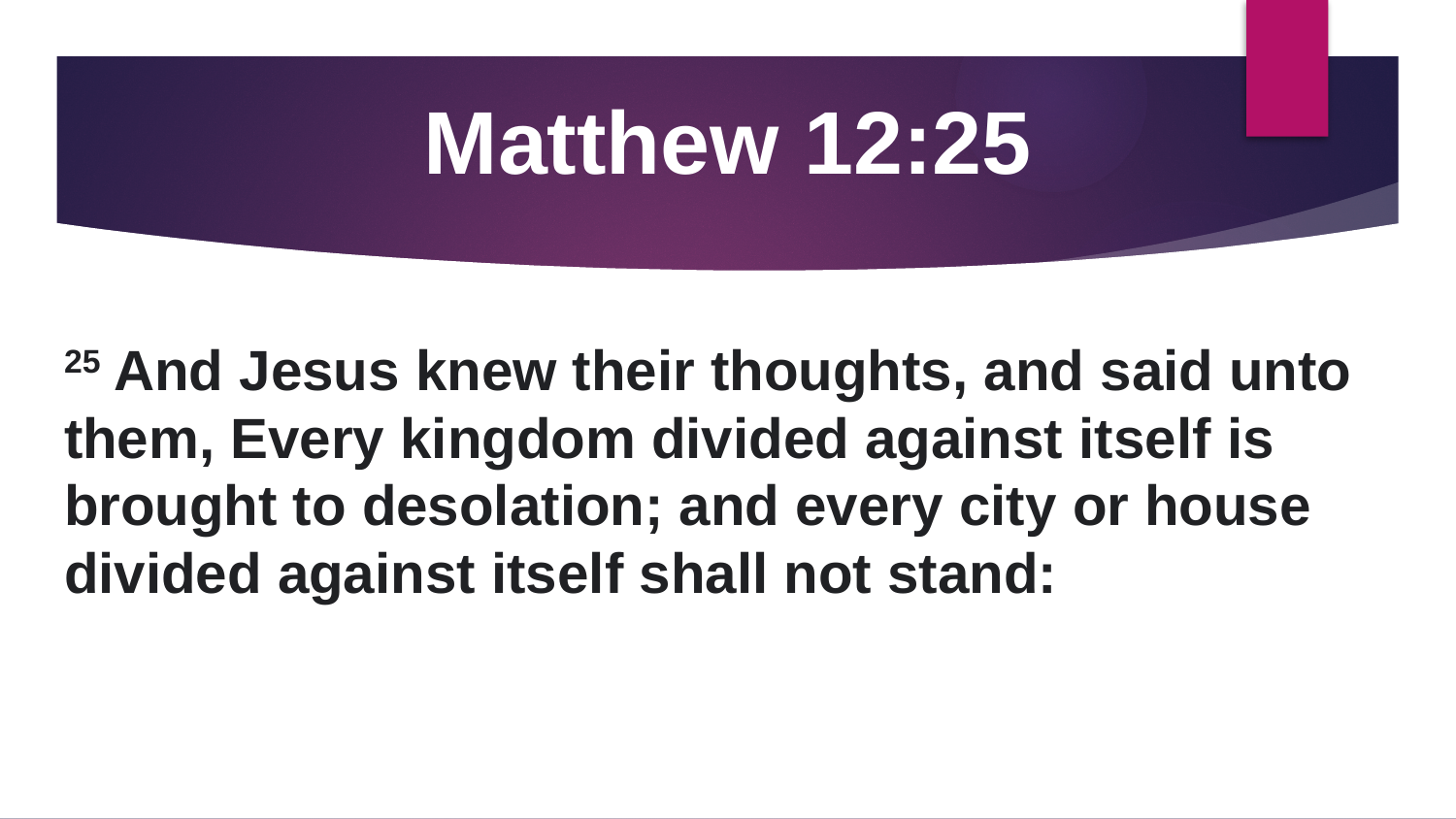

# Matthew 12:25
25 And Jesus knew their thoughts, and said unto them, Every kingdom divided against itself is brought to desolation; and every city or house divided against itself shall not stand: